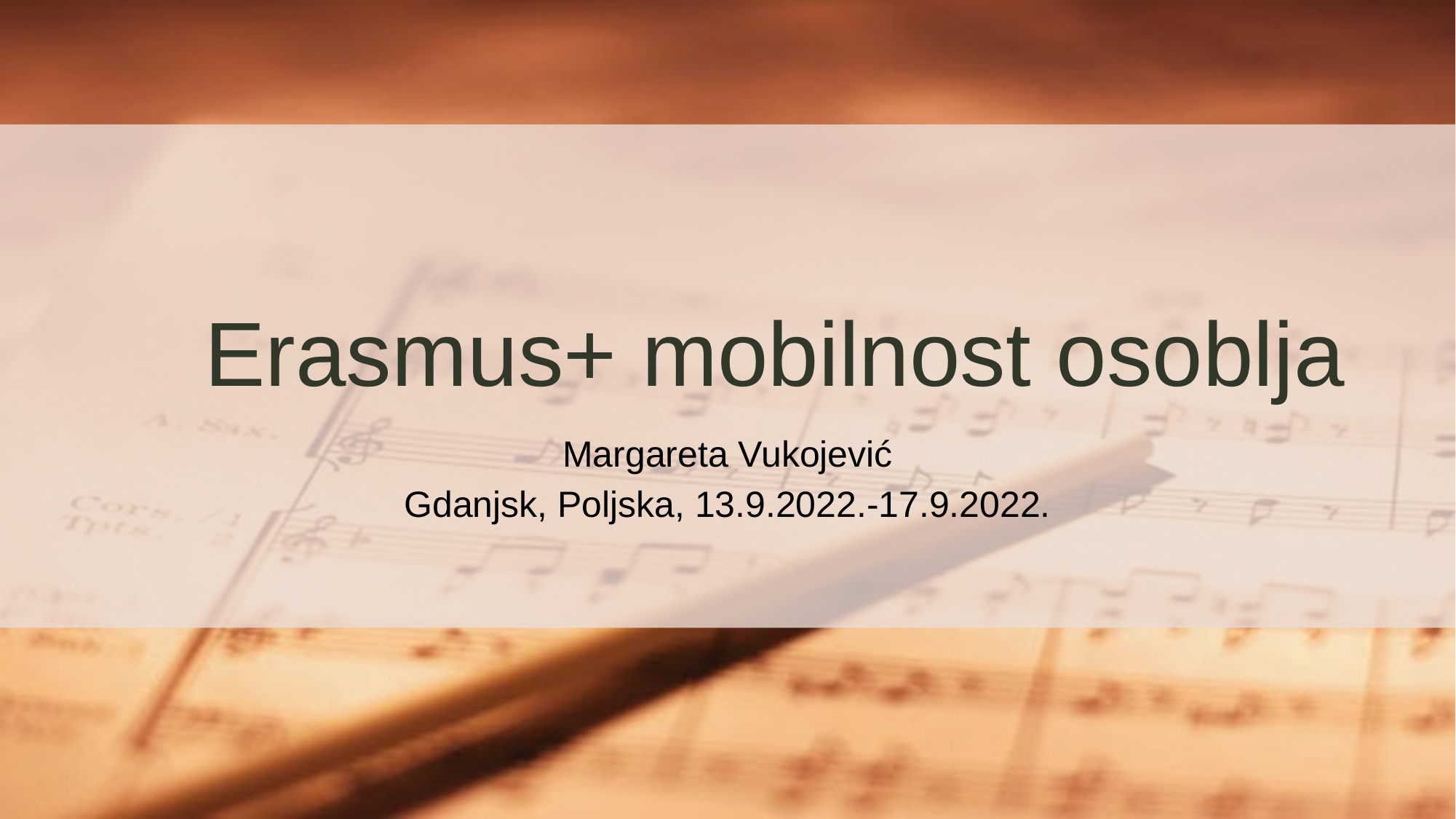

# Erasmus+ mobilnost osoblja
Margareta Vukojević
Gdanjsk, Poljska, 13.9.2022.-17.9.2022.